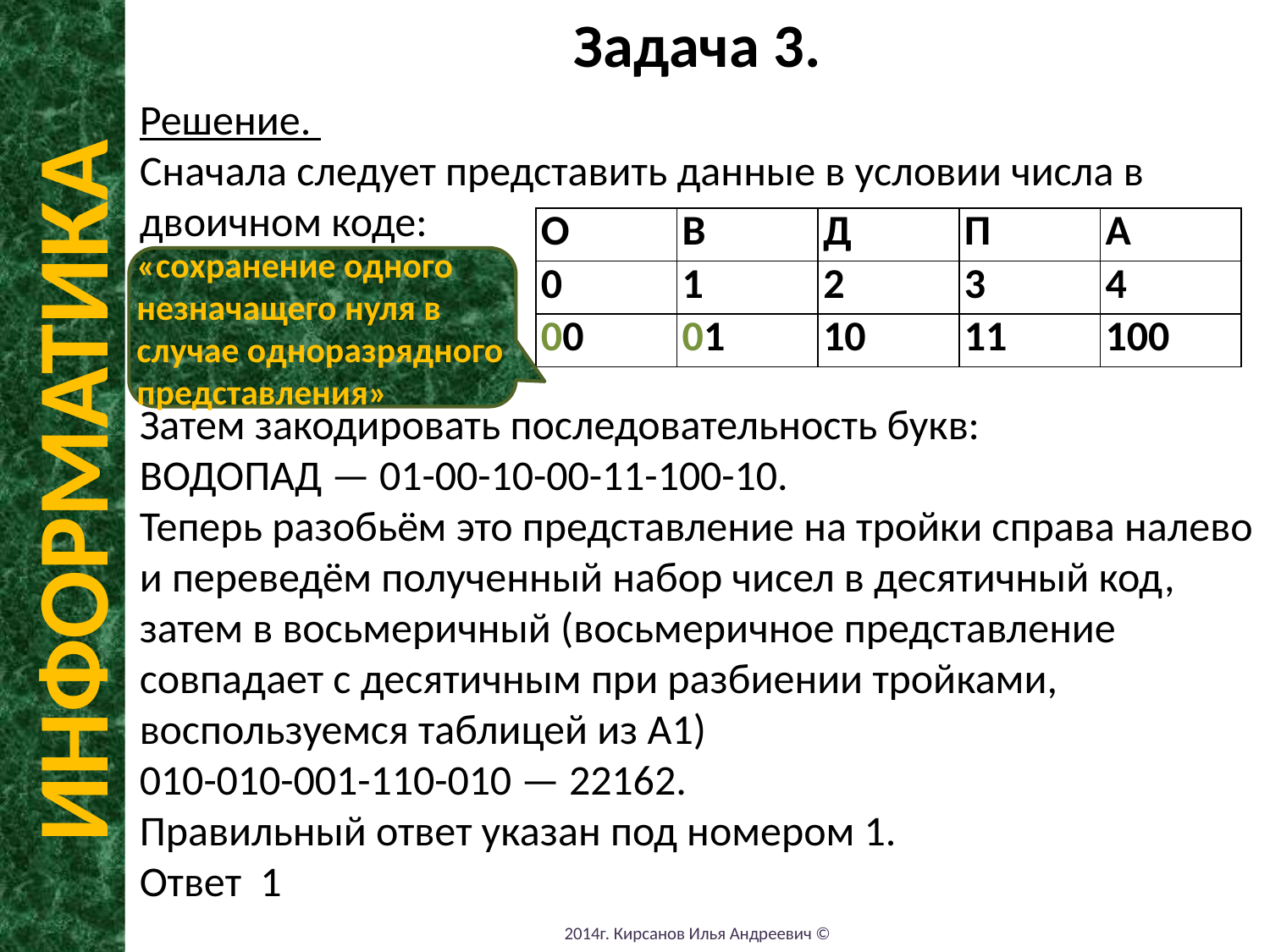

Задача 3.
В секундах.
Решение.
Сначала следует представить данные в условии числа в двоичном коде:

Затем закодировать последовательность букв:
ВОДОПАД — 01-00-10-00-11-100-10.
Теперь разобьём это представление на тройки справа налево и переведём полученный набор чисел в десятичный код, затем в восьмеричный (восьмеричное представление совпадает с десятичным при разбиении тройками, воспользуемся таблицей из А1)
010-010-001-110-010 — 22162.
Правильный ответ указан под номером 1.
Ответ  1

| О | В | Д | П | А |
| --- | --- | --- | --- | --- |
| 0 | 1 | 2 | 3 | 4 |
| 00 | 01 | 10 | 11 | 100 |
«сохранение одного незначащего нуля в случае одноразрядного представления»
ИНФОРМАТИКА
2014г. Кирсанов Илья Андреевич ©